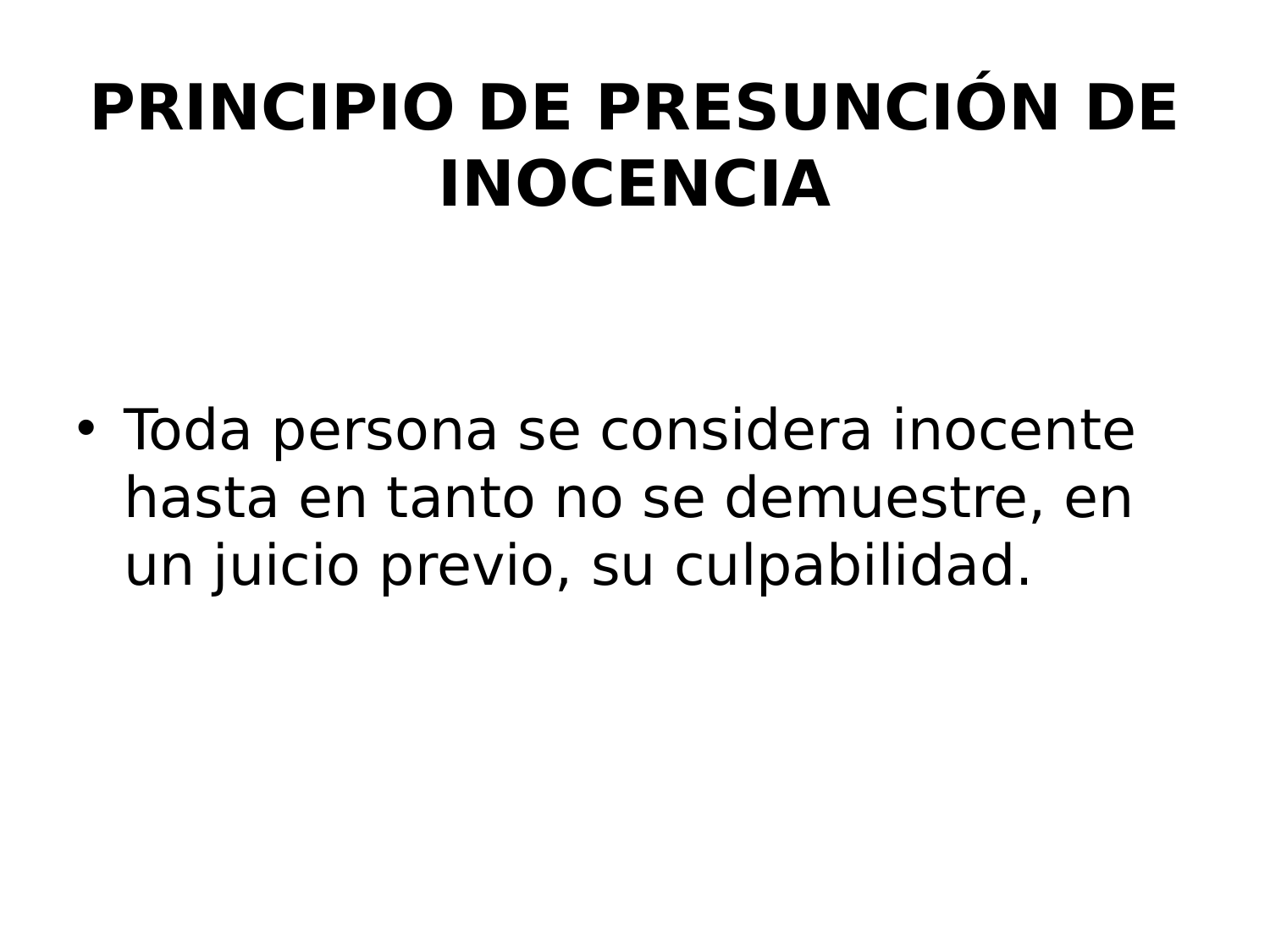

# PRINCIPIO DE PRESUNCIÓN DE INOCENCIA

Toda persona se considera inocente hasta en tanto no se demuestre, en un juicio previo, su culpabilidad.